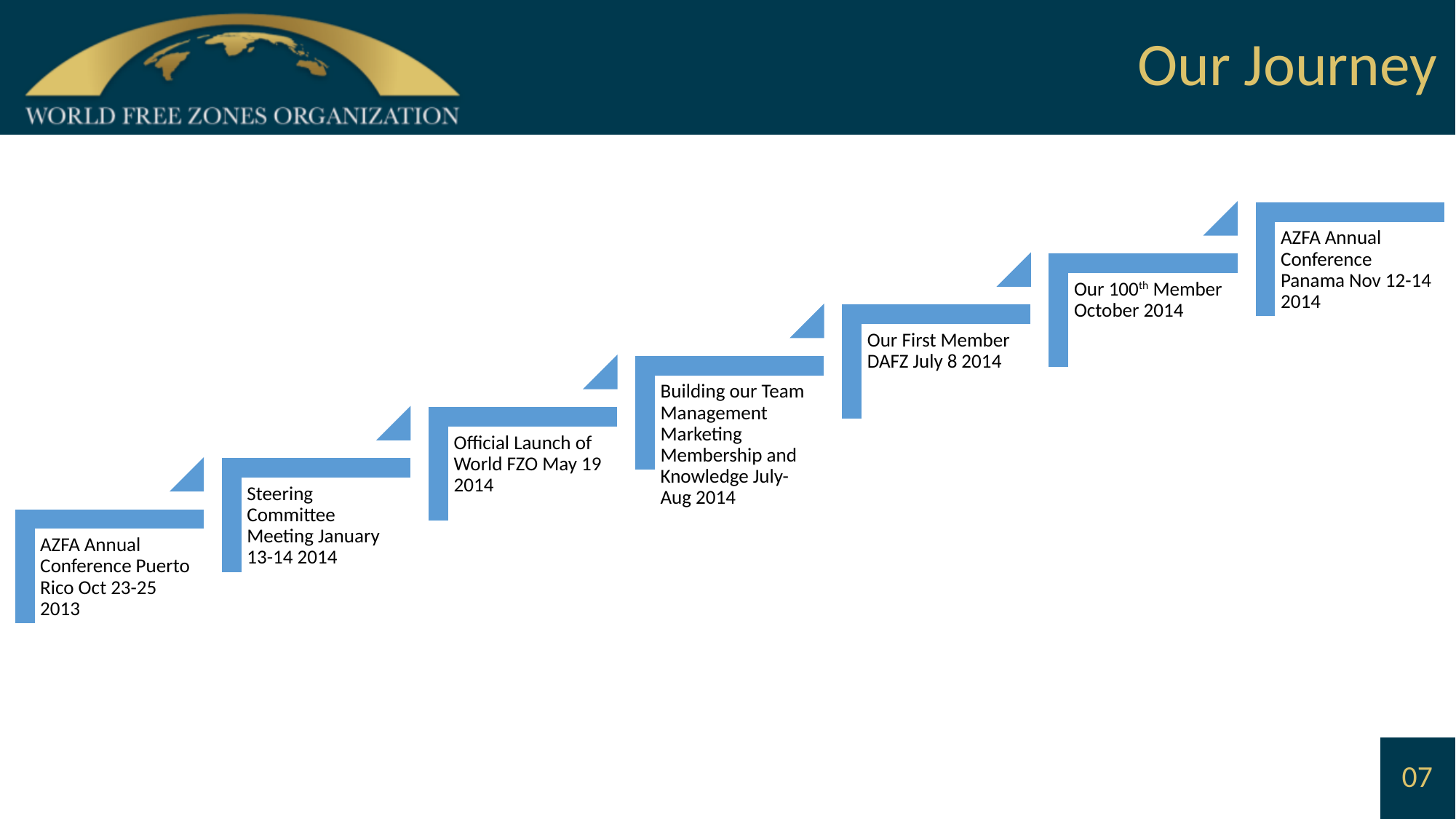

Our Journey
AZFA Annual Conference Puerto Rico Oct 23-25 2013
Steering Committee Meeting January 13-14 2014
Official Launch of World FZO May 19 2014
Building our Team Management Marketing Membership and Knowledge July-Aug 2014
Our First Member DAFZ July 8 2014
Our 100th Member October 2014
AZFA Annual Conference Panama Nov 12-14 2014
# 07